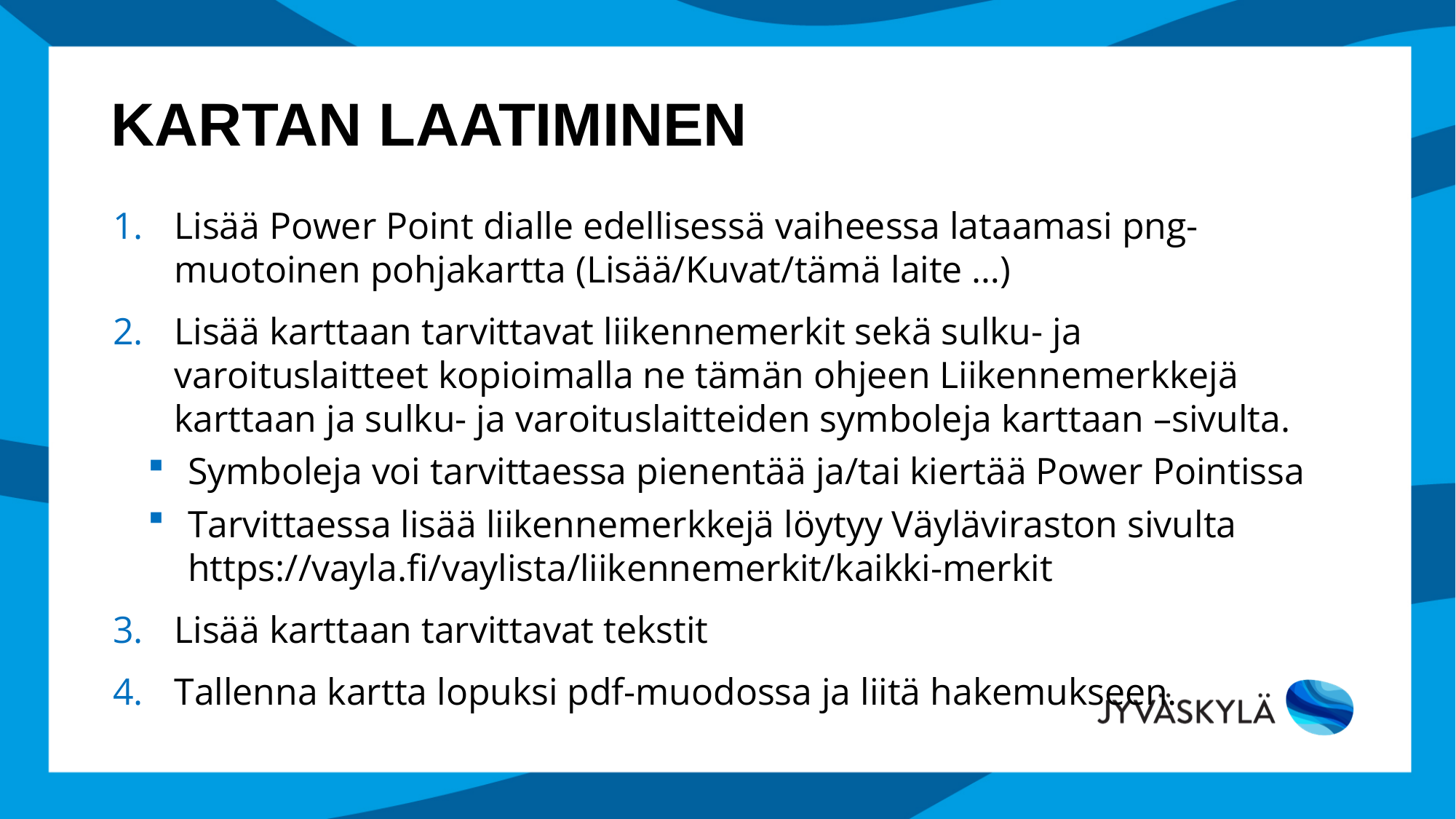

# Kartan laatiminen
Lisää Power Point dialle edellisessä vaiheessa lataamasi png-muotoinen pohjakartta (Lisää/Kuvat/tämä laite …)
Lisää karttaan tarvittavat liikennemerkit sekä sulku- ja varoituslaitteet kopioimalla ne tämän ohjeen Liikennemerkkejä karttaan ja sulku- ja varoituslaitteiden symboleja karttaan –sivulta.
Symboleja voi tarvittaessa pienentää ja/tai kiertää Power Pointissa
Tarvittaessa lisää liikennemerkkejä löytyy Väyläviraston sivulta https://vayla.ﬁ/vaylista/liikennemerkit/kaikki-merkit
Lisää karttaan tarvittavat tekstit
Tallenna kartta lopuksi pdf-muodossa ja liitä hakemukseen.